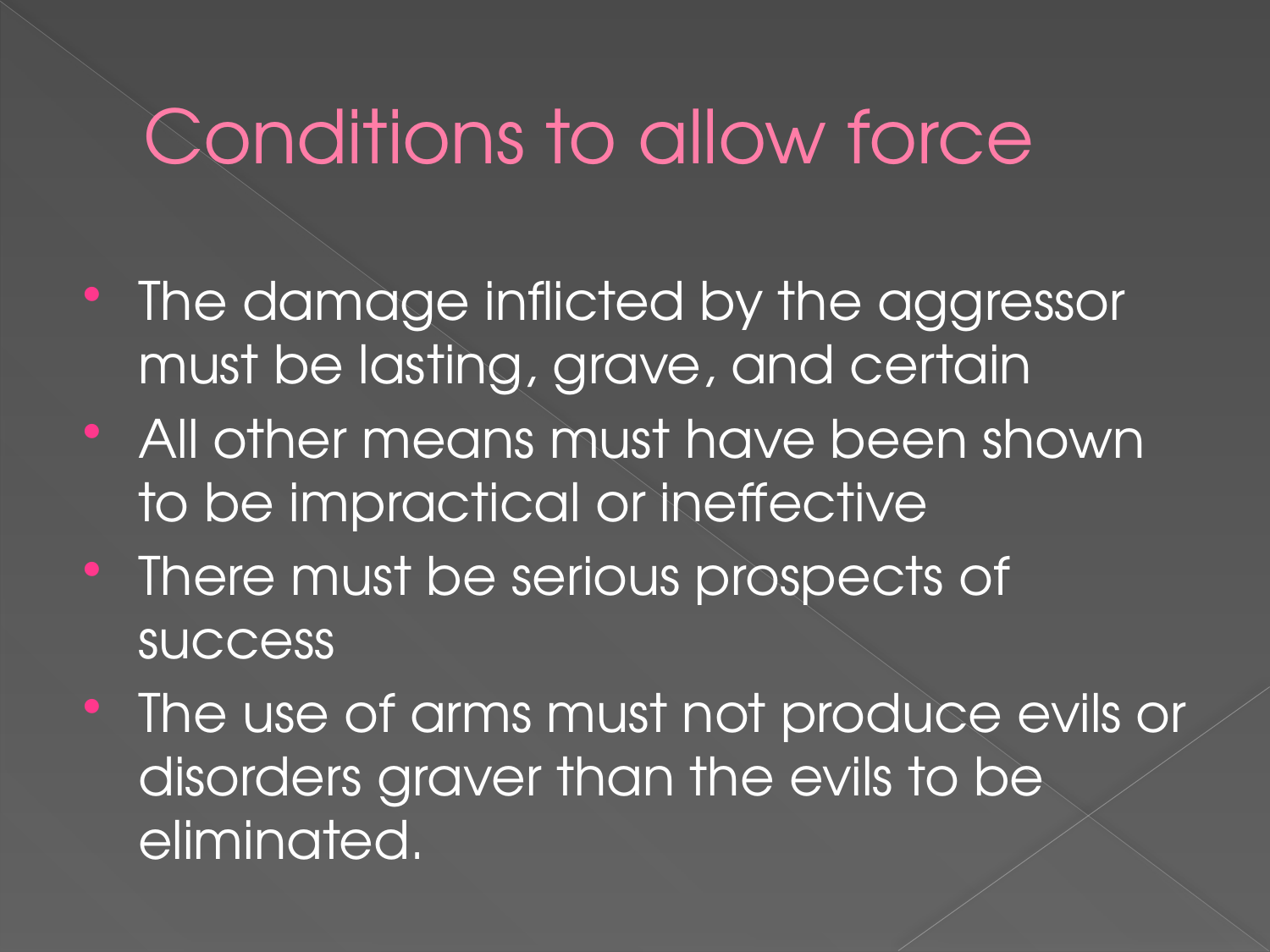

# Conditions to allow force
The damage inflicted by the aggressor must be lasting, grave, and certain
All other means must have been shown to be impractical or ineffective
There must be serious prospects of success
The use of arms must not produce evils or disorders graver than the evils to be eliminated.